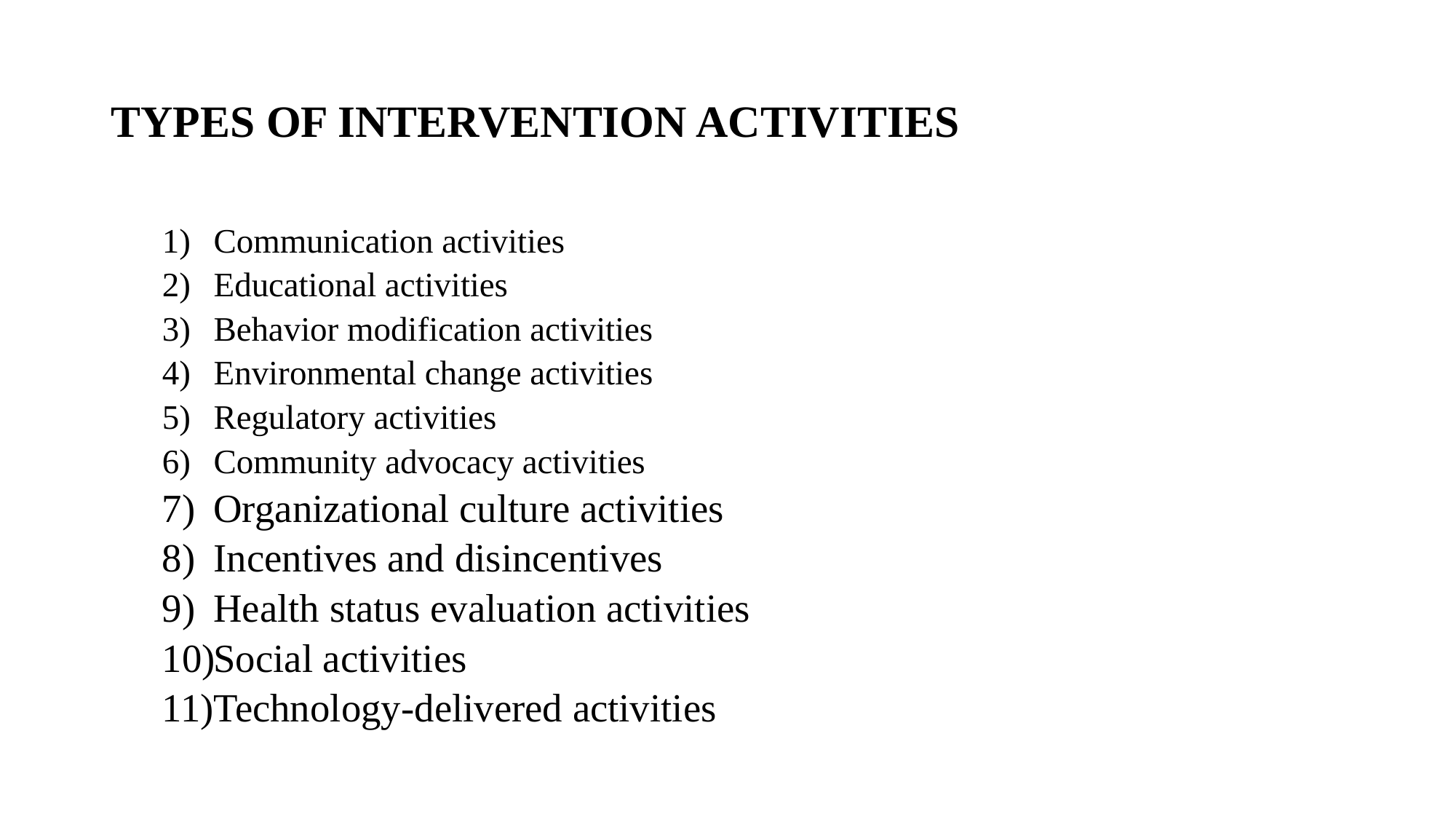

# TYPES OF INTERVENTION ACTIVITIES
Communication activities
Educational activities
Behavior modification activities
Environmental change activities
Regulatory activities
Community advocacy activities
Organizational culture activities
Incentives and disincentives
Health status evaluation activities
Social activities
Technology-delivered activities